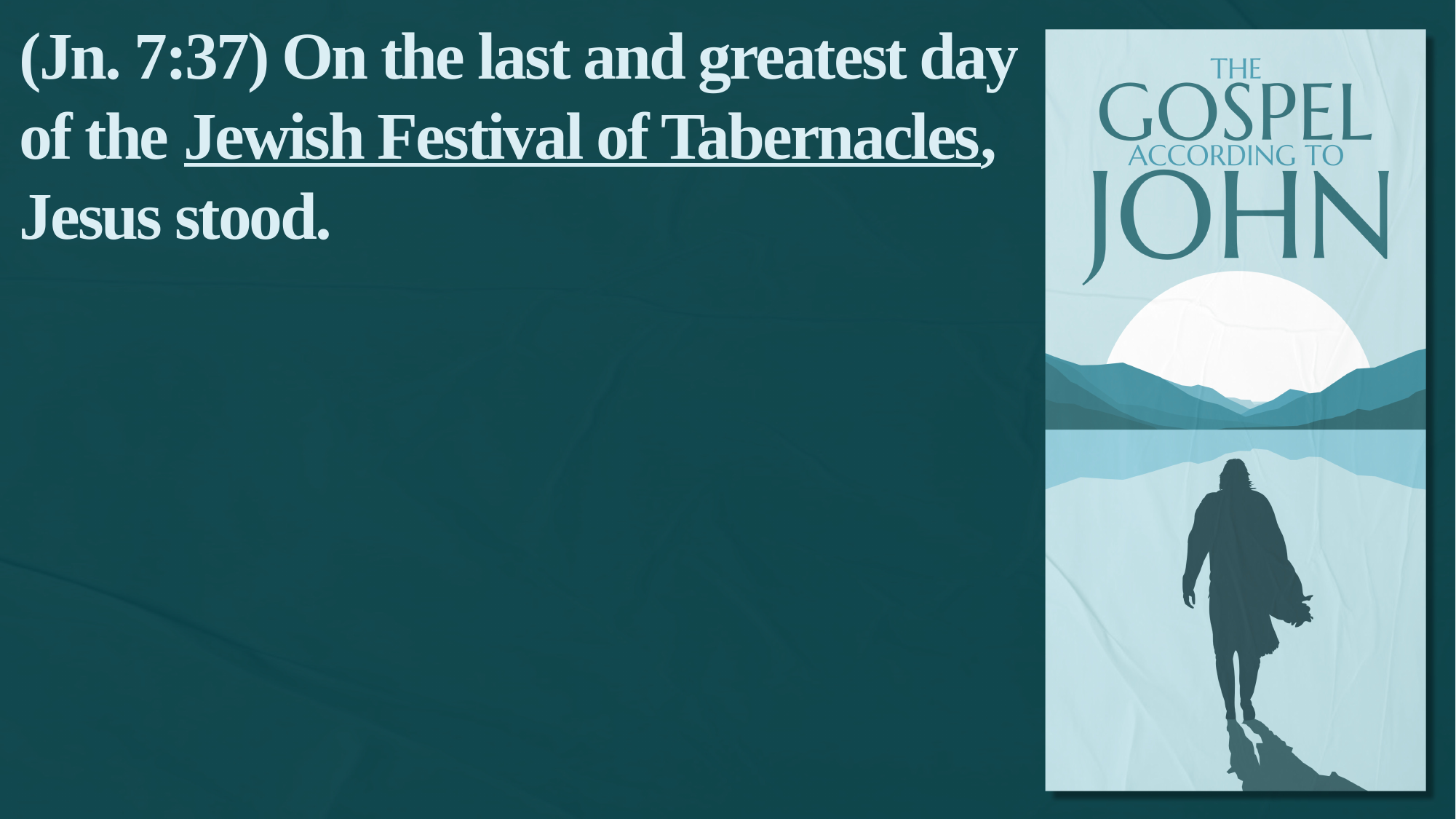

(Jn. 7:37) On the last and greatest day of the Jewish Festival of Tabernacles, Jesus stood.